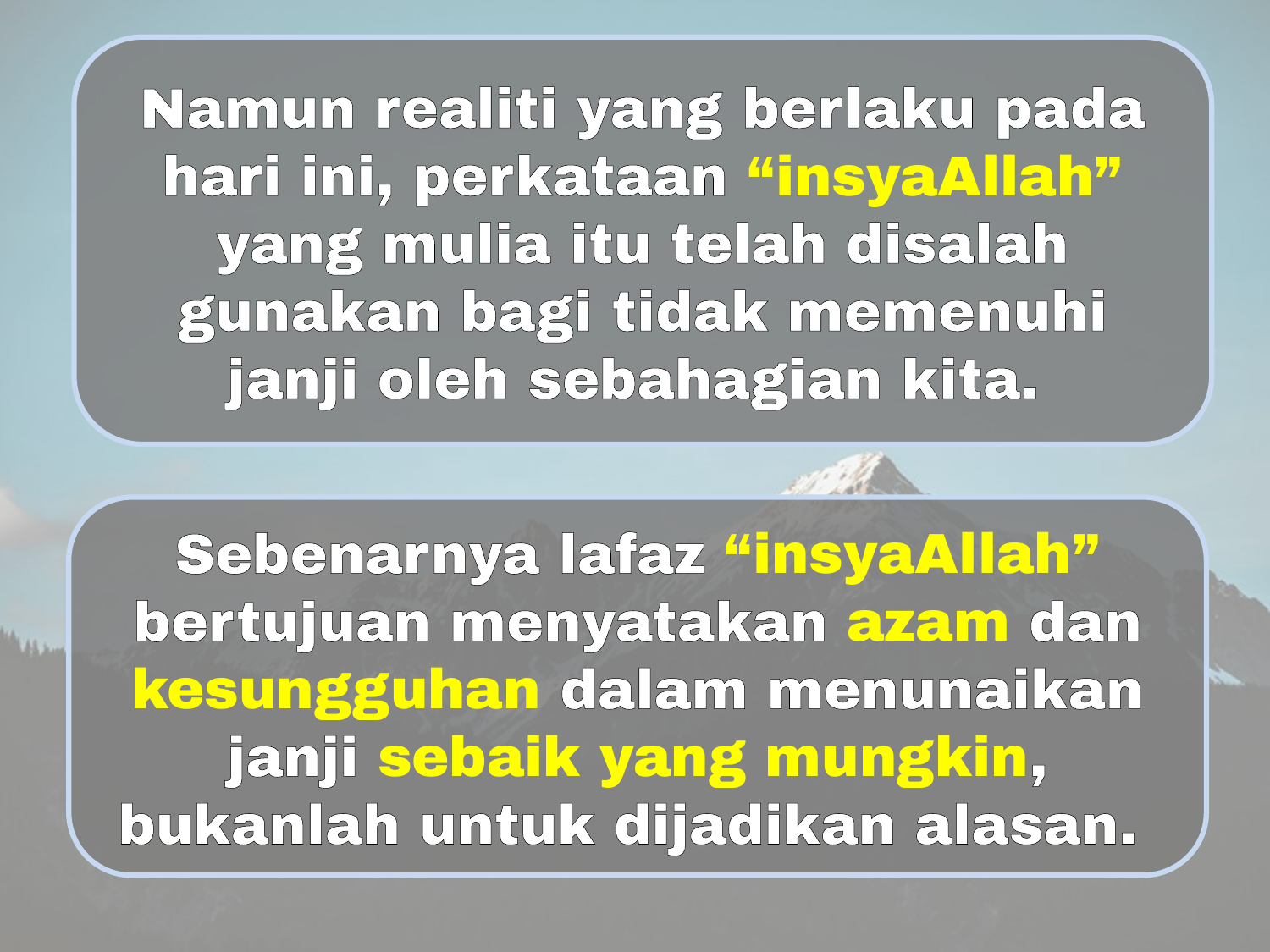

Namun realiti yang berlaku pada hari ini, perkataan “insyaAllah” yang mulia itu telah disalah gunakan bagi tidak memenuhi janji oleh sebahagian kita.
Sebenarnya lafaz “insyaAllah” bertujuan menyatakan azam dan kesungguhan dalam menunaikan janji sebaik yang mungkin, bukanlah untuk dijadikan alasan.